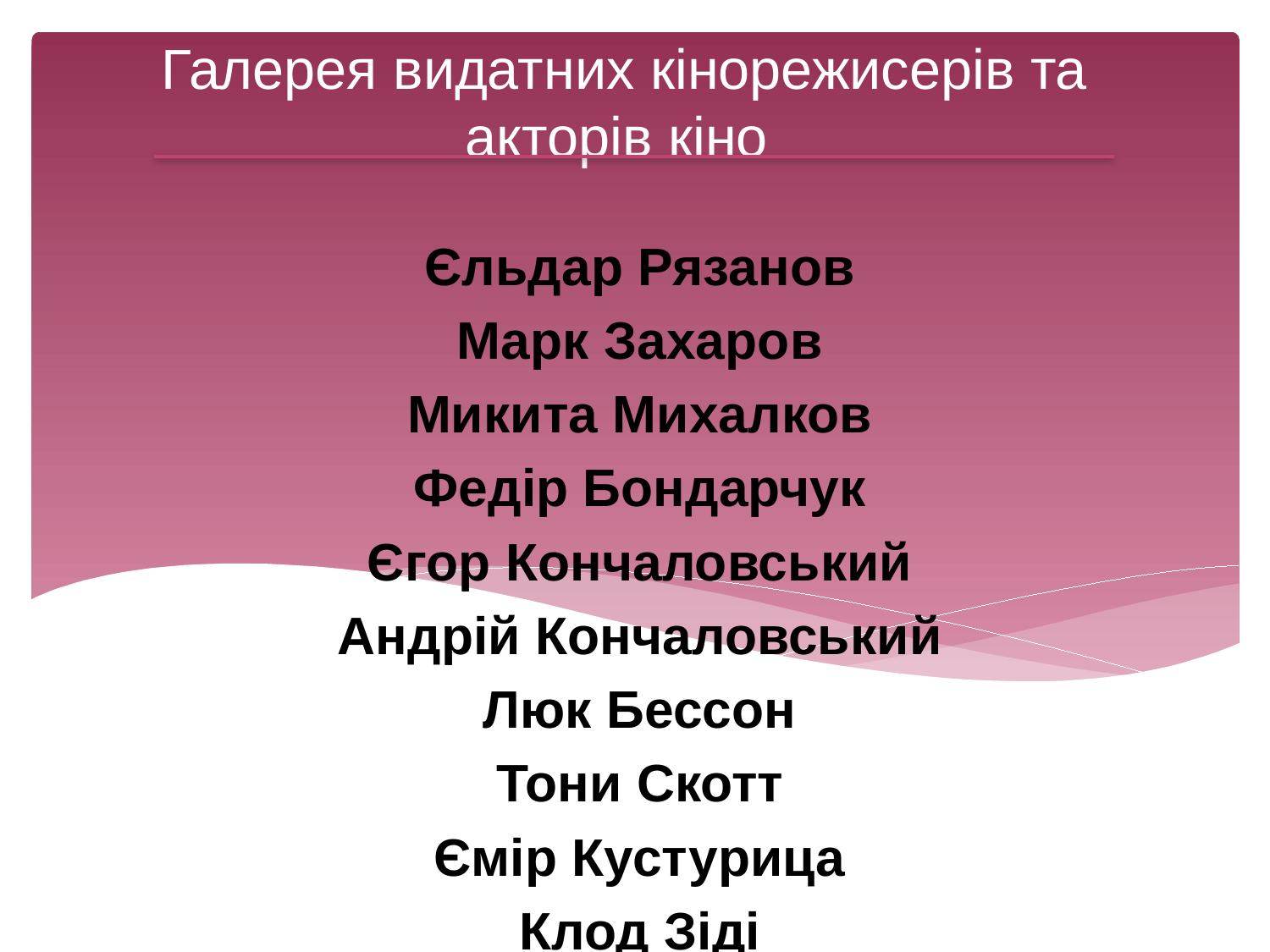

# Галерея видатних кінорежисерів та акторів кіно
Єльдар Рязанов
Марк Захаров
Микита Михалков
Федір Бондарчук
Єгор Кончаловський
Андрій Кончаловський
Люк Бессон
Тони Скотт
Ємір Кустурица
Клод Зіді